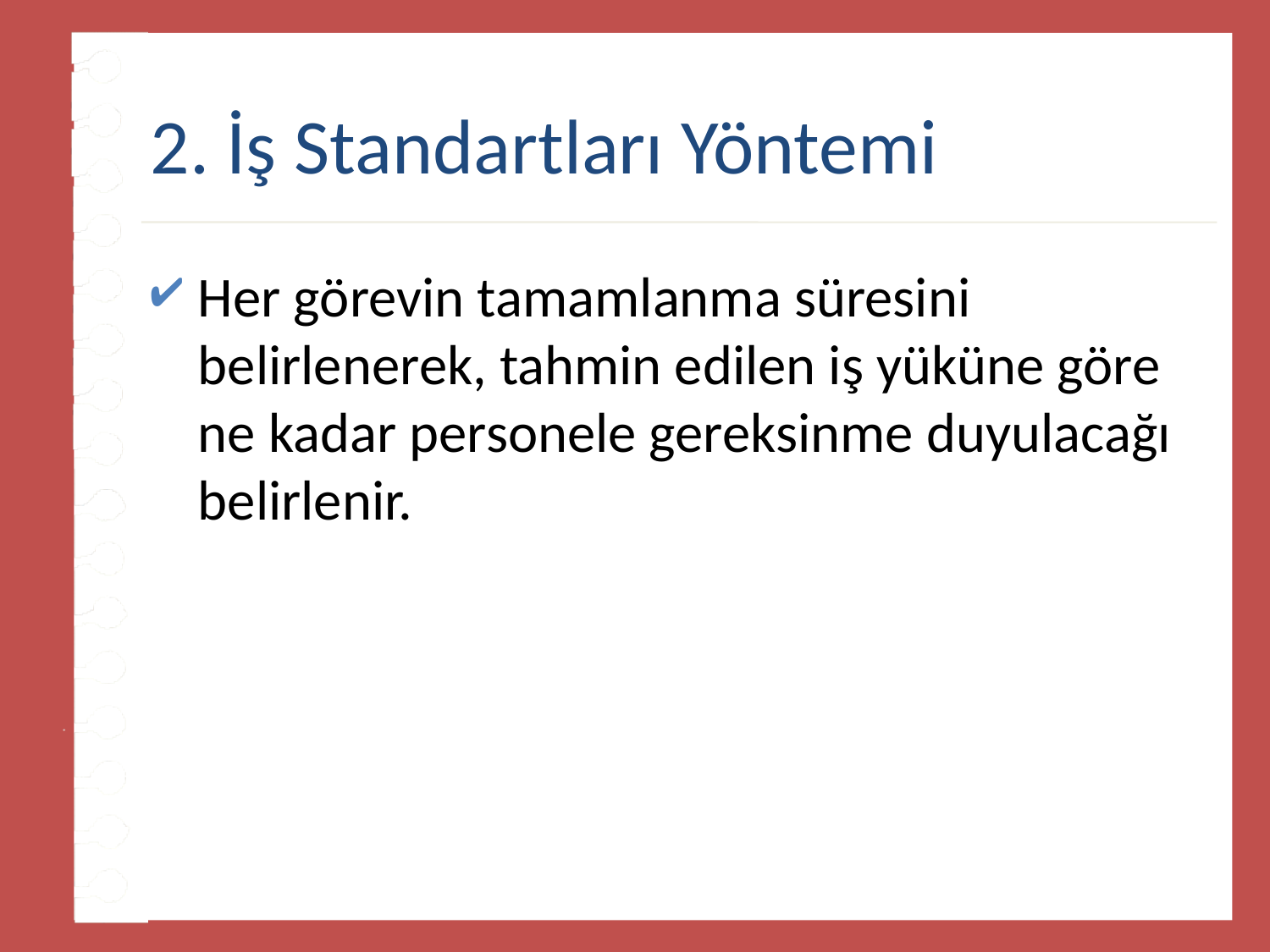

# 2. İş Standartları Yöntemi
Her görevin tamamlanma süresini belirlenerek, tahmin edilen iş yüküne göre ne kadar personele gereksinme duyulacağı belirlenir.